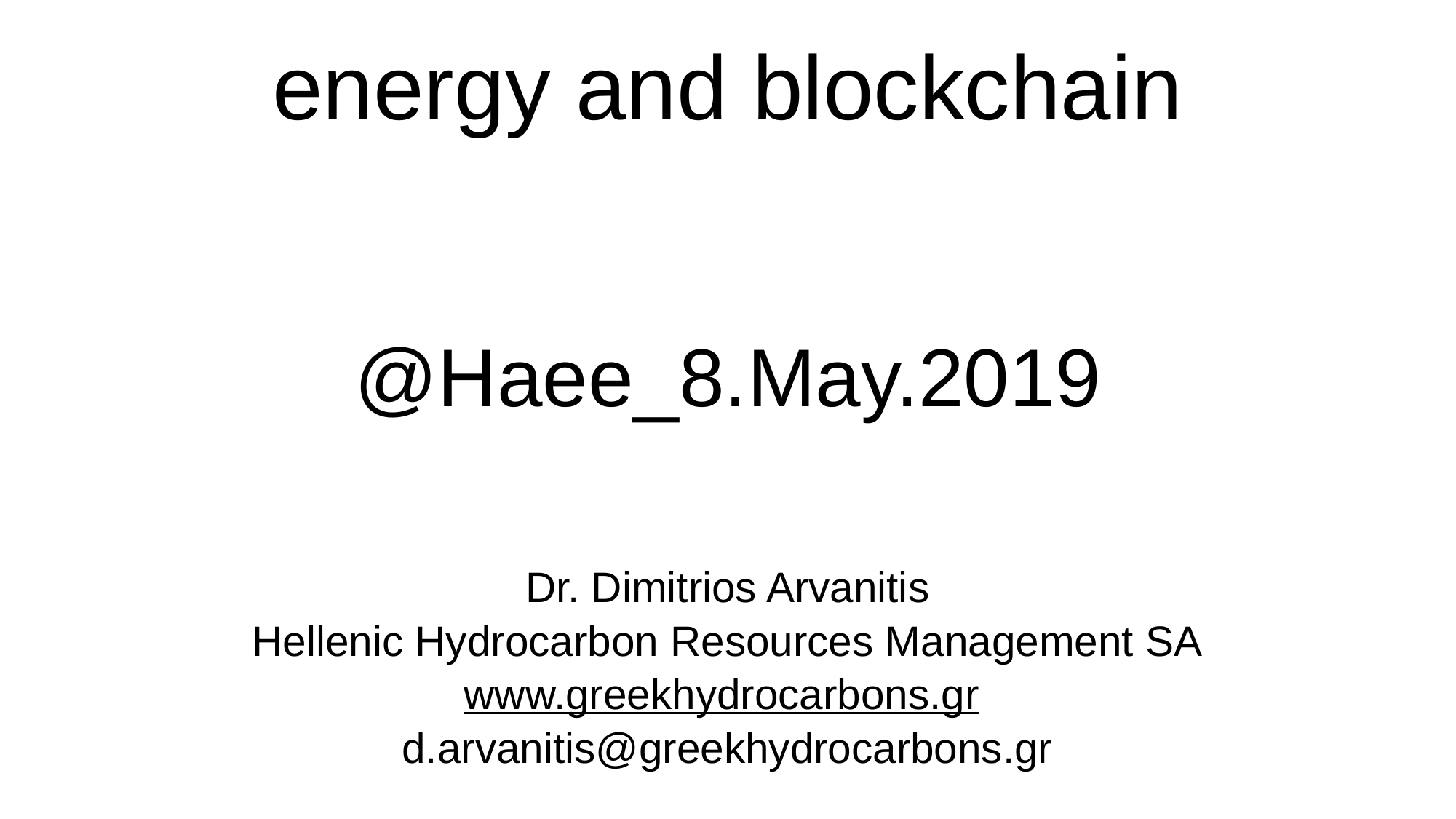

# energy and blockchain @Haee_8.May.2019
Dr. Dimitrios Arvanitis
Hellenic Hydrocarbon Resources Management SA
www.greekhydrocarbons.gr
d.arvanitis@greekhydrocarbons.gr